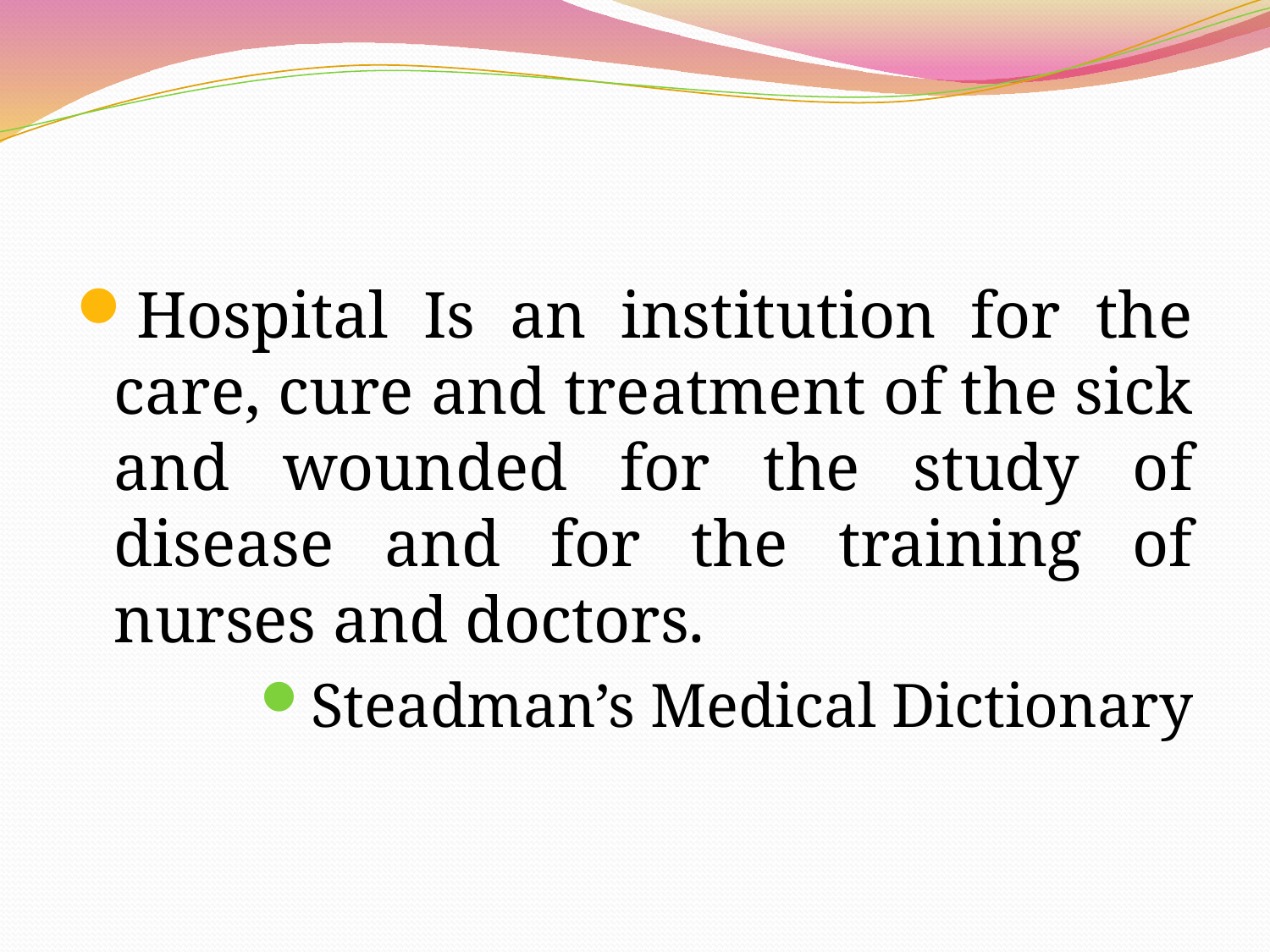

#
Hospital Is an institution for the care, cure and treatment of the sick and wounded for the study of disease and for the training of nurses and doctors.
Steadman’s Medical Dictionary